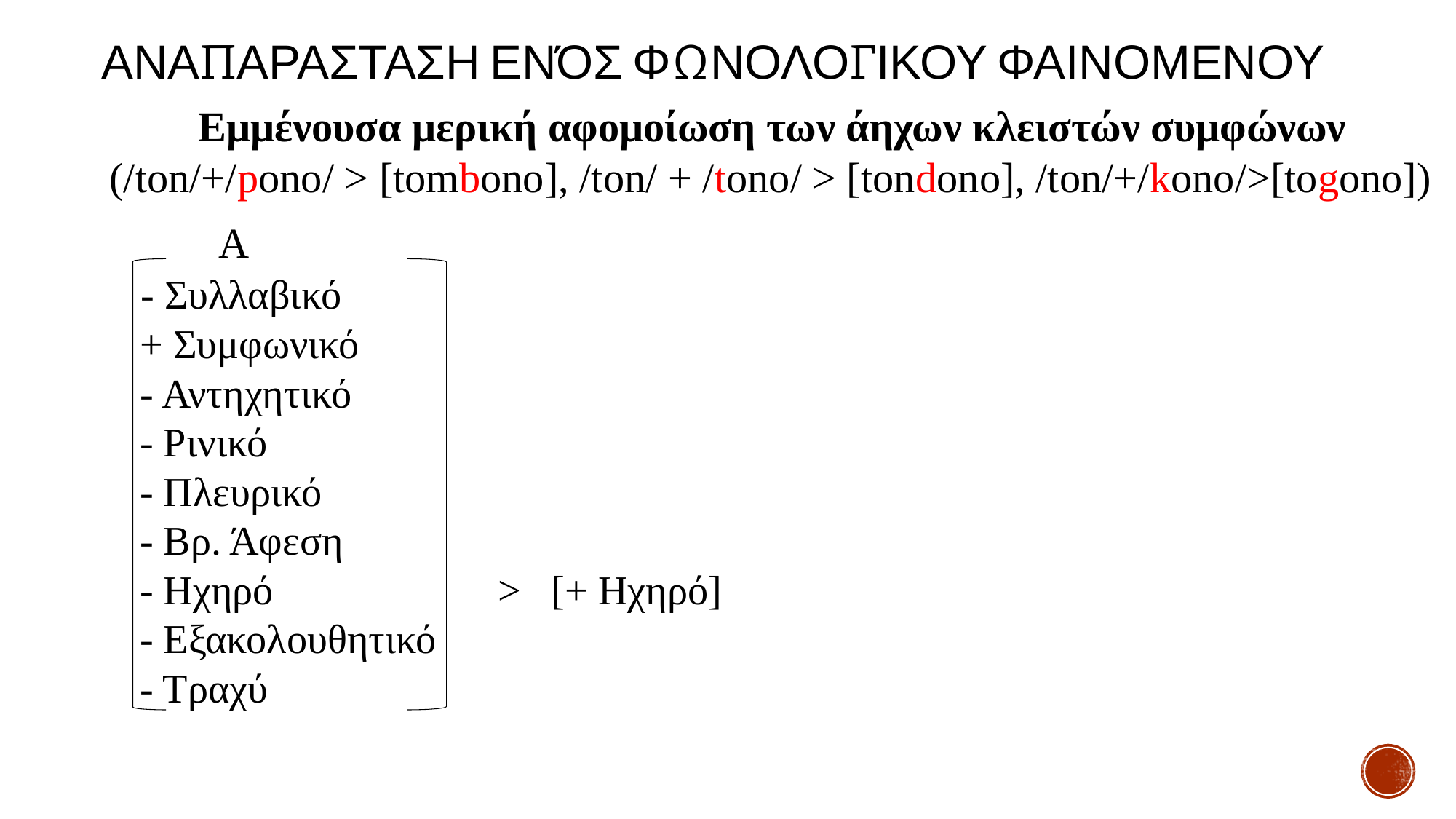

# ΑΝΑΠΑΡΑΣΤΑΣΗ ΕΝΌΣ ΦΩΝΟΛΟΓΙΚΟΥ ΦΑΙΝΟΜΕΝΟΥ
Eμμένουσα μερική αφομοίωση των άηχων κλειστών συμφώνων
(/ton/+/pono/ > [tombono], /ton/ + /tono/ > [tondono], /ton/+/kono/>[togono])

	A
   - Συλλαβικό
   + Συμφωνικό
   - Αντηχητικό
   - Ρινικό
   - Πλευρικό
   - Βρ. Άφεση
   - Ηχηρό		      >   [+ Ηχηρό]
   - Εξακολουθητικό
   - Τραχύ